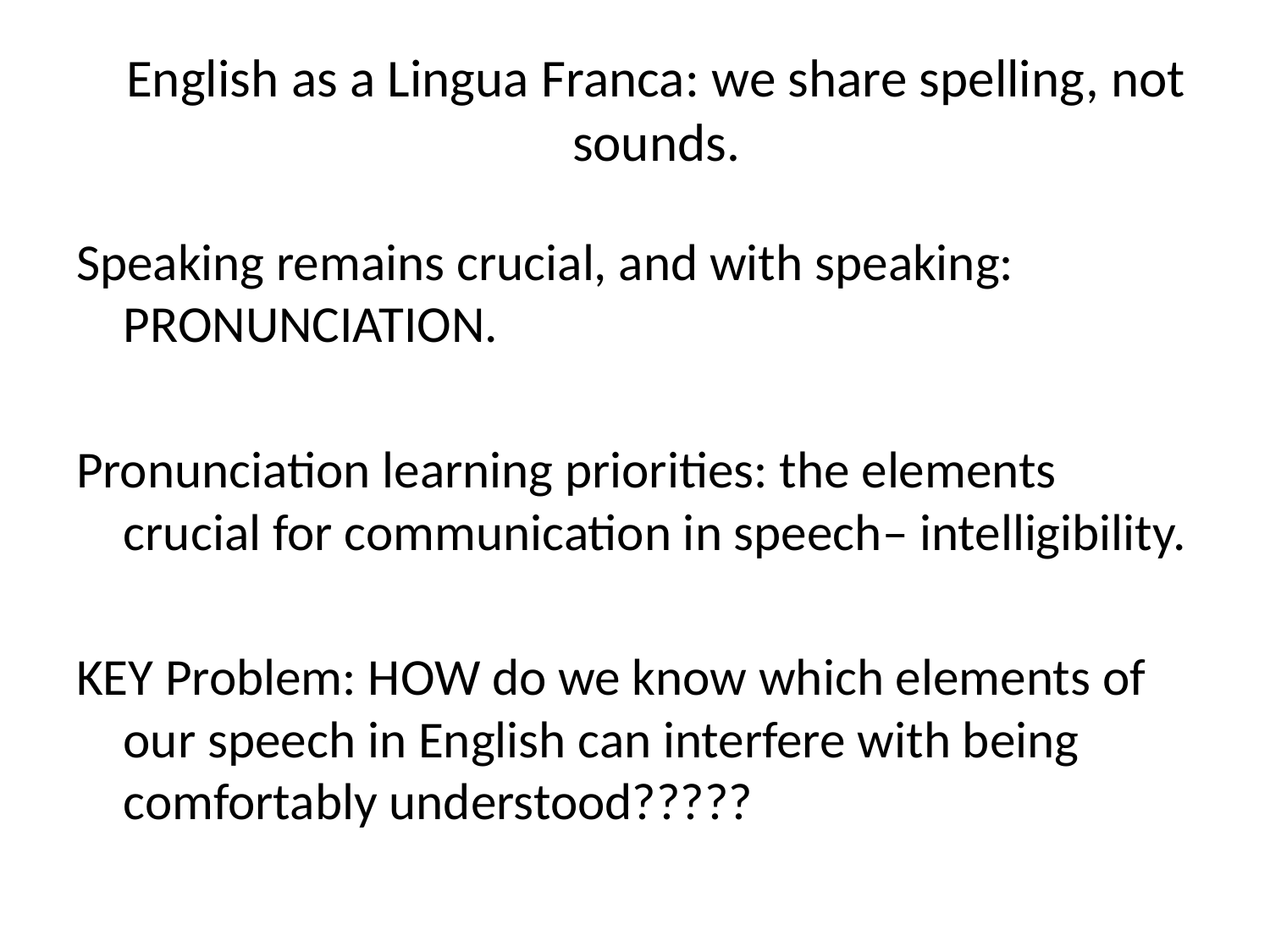

# English as a Lingua Franca: we share spelling, not sounds.
Speaking remains crucial, and with speaking: PRONUNCIATION.

Pronunciation learning priorities: the elements crucial for communication in speech– intelligibility.

KEY Problem: HOW do we know which elements of our speech in English can interfere with being comfortably understood?????